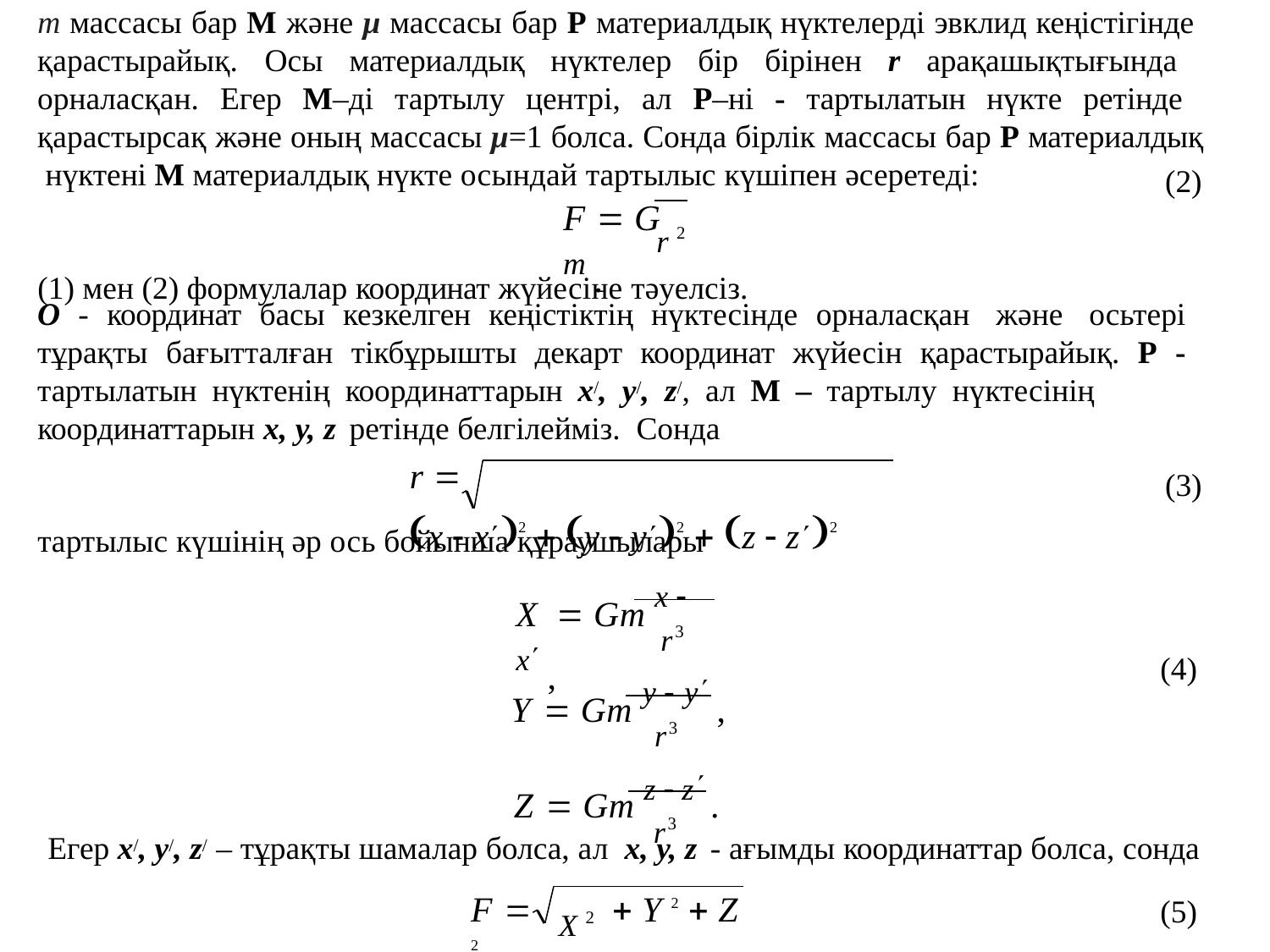

m массасы бар М және μ массасы бар Р материалдық нүктелерді эвклид кеңістігінде  қарастырайық. Осы материалдық нүктелер бір бірінен r арақашықтығында  орналасқан. Егер М–ді тартылу центрі, ал Р–ні - тартылатын нүкте ретінде  қарастырсақ және оның массасы μ=1 болса. Сонда бірлік массасы бар Р материалдық  нүктені М материалдық нүкте осындай тартылыс күшіпен әсеретеді:
(2)
r 2
(1) мен (2) формулалар координат жүйесіне тәуелсіз.
F = G m .

О - координат басы кезкелген кеңістіктің нүктесінде орналасқан және осьтері  тұрақты бағытталған тікбұрышты декарт координат жүйесін қарастырайық. Р -  тартылатын нүктенің координаттарын x/, y/, z/, ал М – тартылу нүктесінің
координаттарын x, y, z ретінде белгілейміз. Сонда
r =	(x − x′)2  + (y − y′)2  + (z − z′)2

(3)
тартылыс күшінің әр ось бойынша құраушылары
X  = Gm x − x′ ,
r3

(4)
Y = Gm y − y′ ,
r3

Z = Gm z − z′.
r3

Егер x/, y/, z/ – тұрақты шамалар болса, ал x, y, z - ағымды координаттар болса, сонда
X 2
F =	+ Y 2  + Z 2 .

(5)